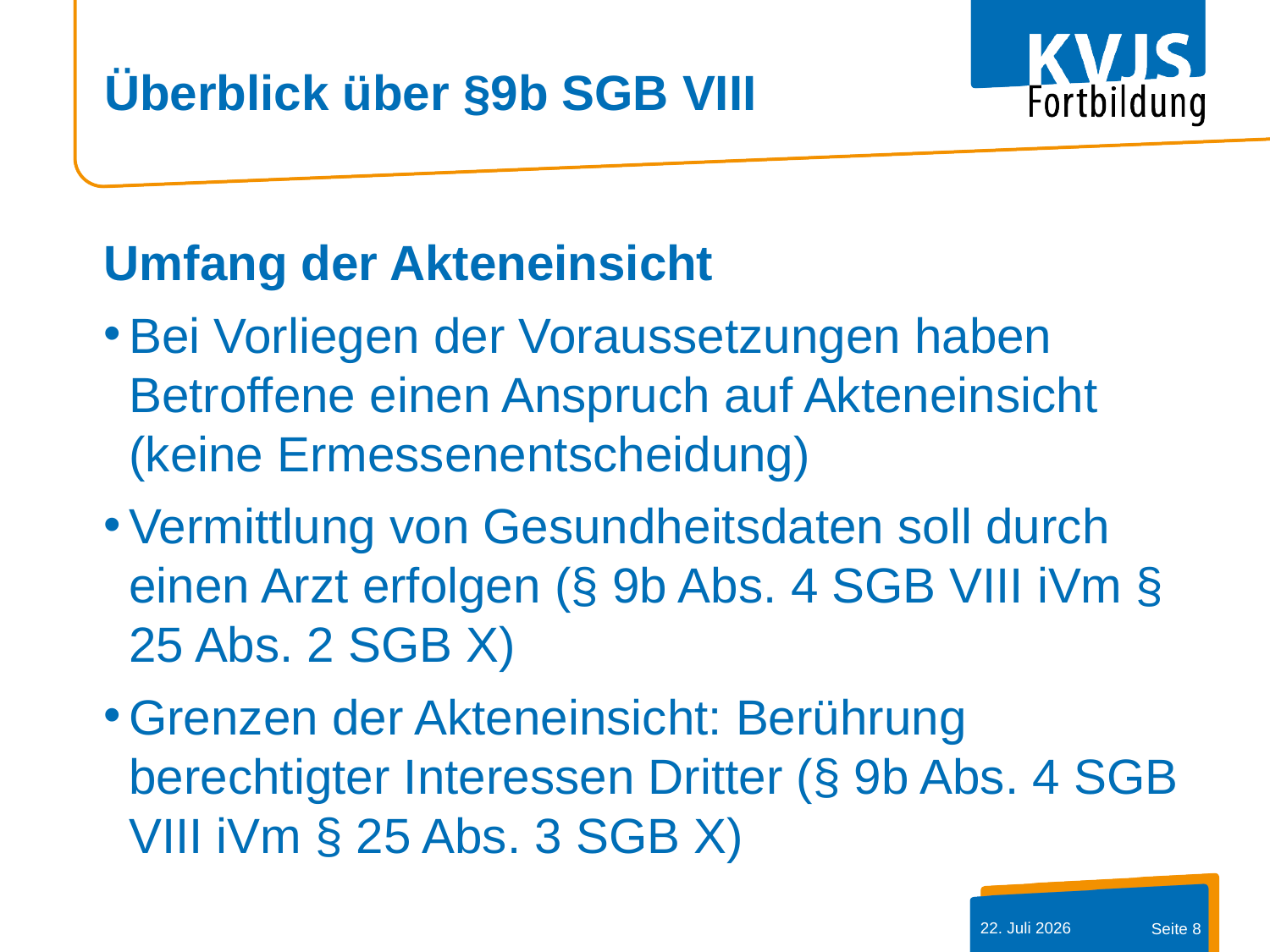

# Überblick über §9b SGB VIII
Umfang der Akteneinsicht
Bei Vorliegen der Voraussetzungen haben Betroffene einen Anspruch auf Akteneinsicht (keine Ermessenentscheidung)
Vermittlung von Gesundheitsdaten soll durch einen Arzt erfolgen (§ 9b Abs. 4 SGB VIII iVm § 25 Abs. 2 SGB X)
Grenzen der Akteneinsicht: Berührung berechtigter Interessen Dritter (§ 9b Abs. 4 SGB VIII iVm § 25 Abs. 3 SGB X)